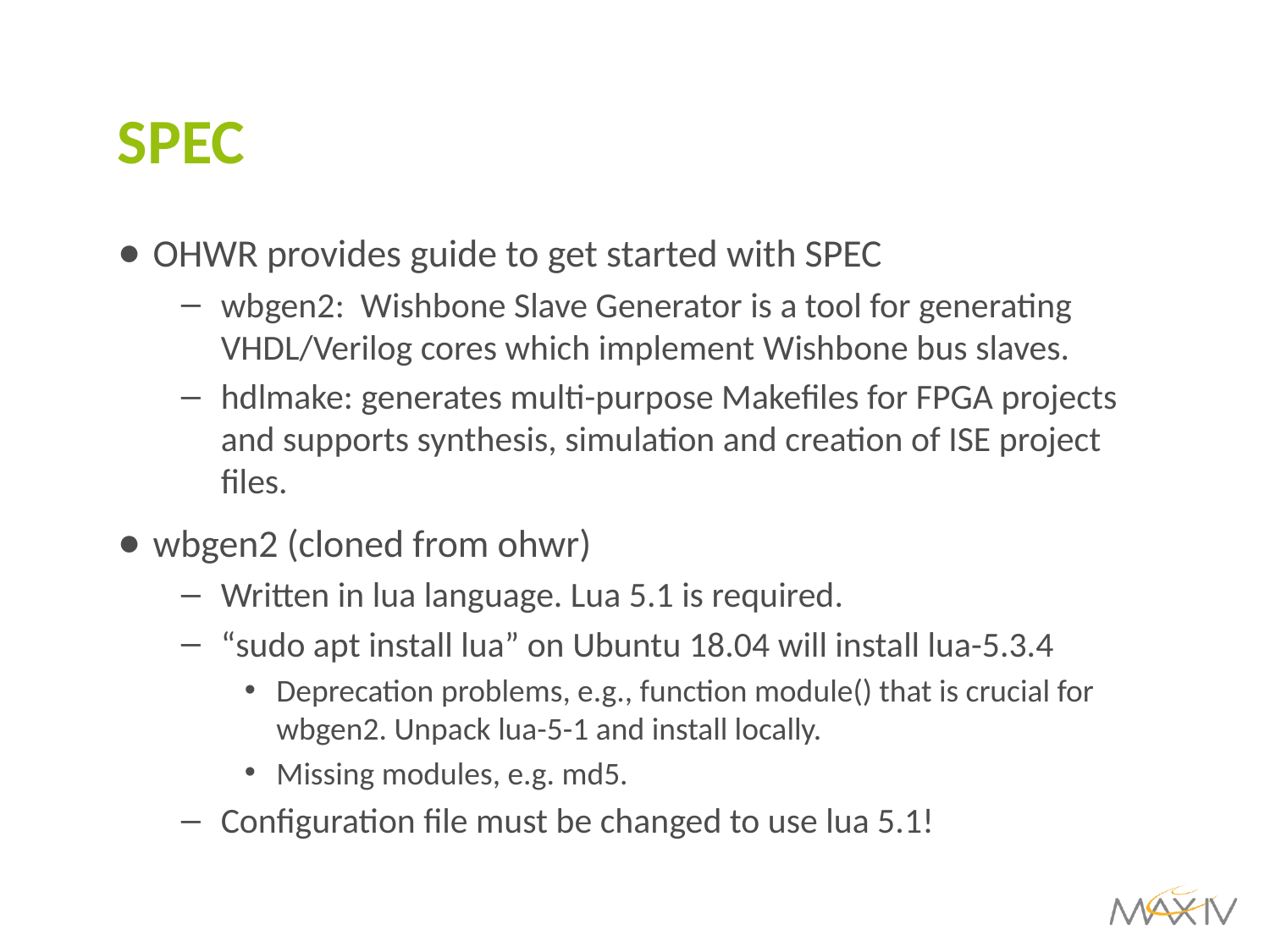

# SPEC
OHWR provides guide to get started with SPEC
wbgen2:  Wishbone Slave Generator is a tool for generating VHDL/Verilog cores which implement Wishbone bus slaves.
hdlmake: generates multi-purpose Makefiles for FPGA projects and supports synthesis, simulation and creation of ISE project files.
wbgen2 (cloned from ohwr)
Written in lua language. Lua 5.1 is required.
“sudo apt install lua” on Ubuntu 18.04 will install lua-5.3.4
Deprecation problems, e.g., function module() that is crucial for wbgen2. Unpack lua-5-1 and install locally.
Missing modules, e.g. md5.
Configuration file must be changed to use lua 5.1!